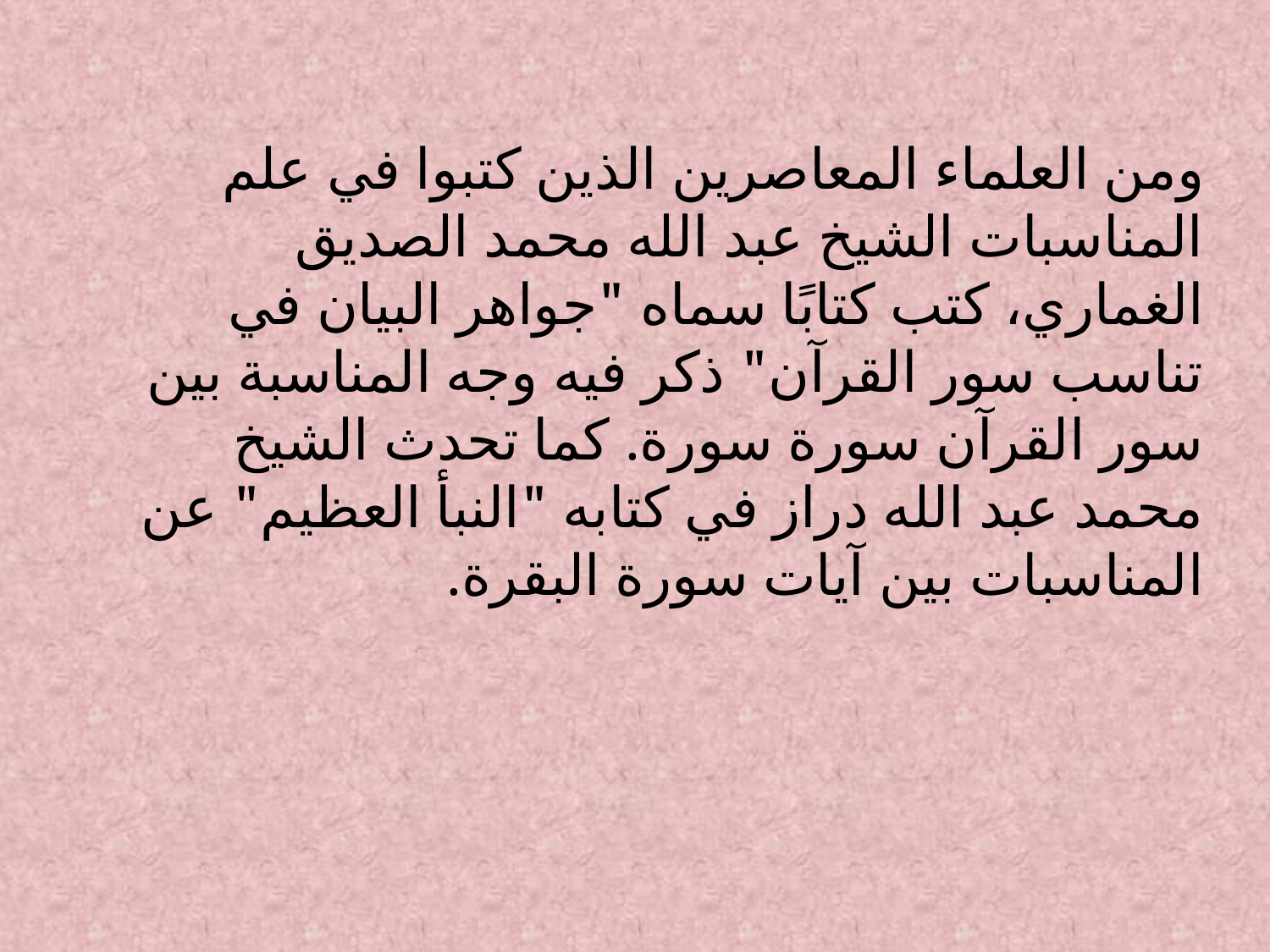

ومن العلماء المعاصرين الذين كتبوا في علم المناسبات الشيخ عبد الله محمد الصديق الغماري، كتب كتابًا سماه "جواهر البيان في تناسب سور القرآن" ذكر فيه وجه المناسبة بين سور القرآن سورة سورة. كما تحدث الشيخ محمد عبد الله دراز في كتابه "النبأ العظيم" عن المناسبات بين آيات سورة البقرة.